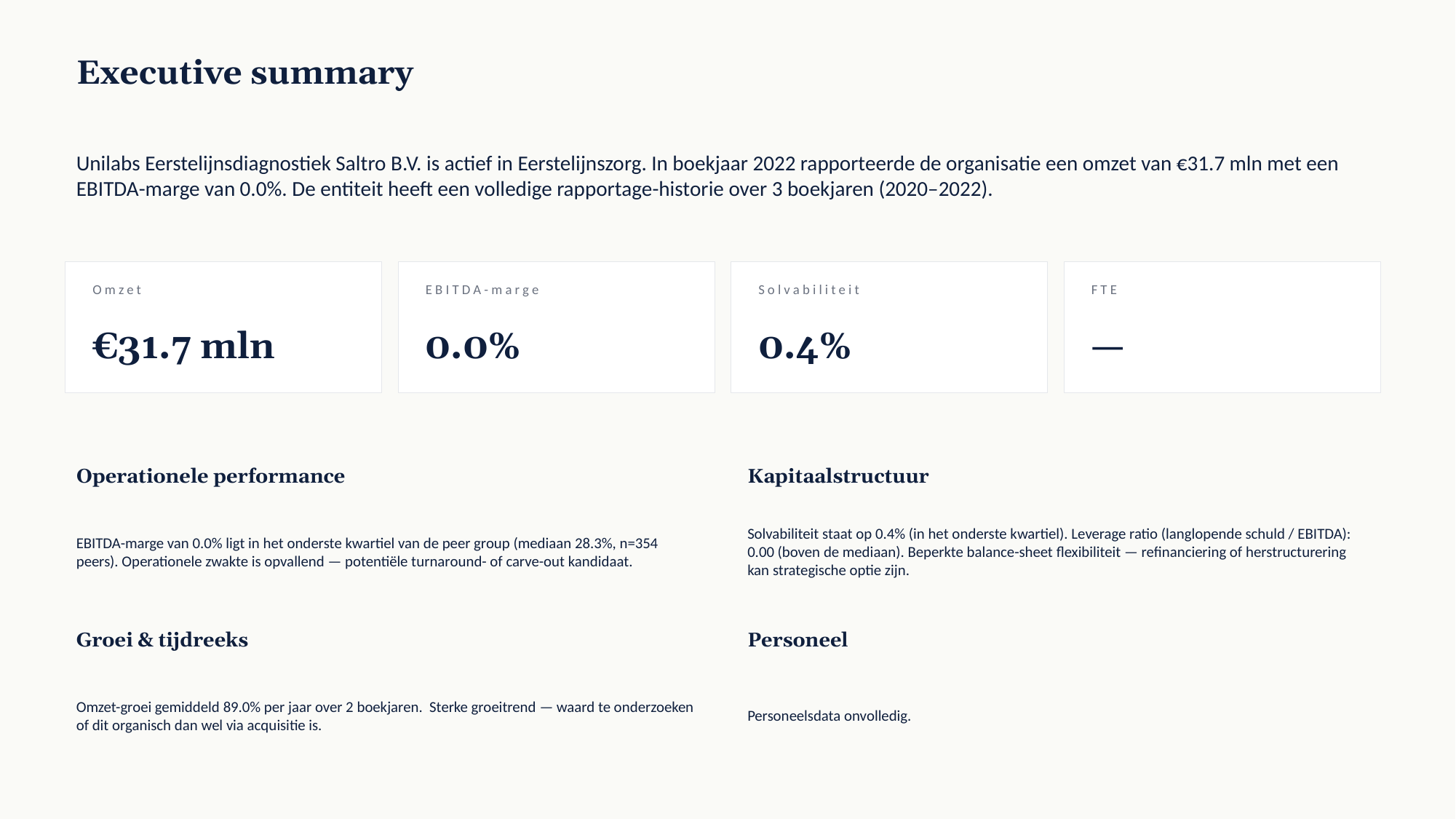

Executive summary
Unilabs Eerstelijnsdiagnostiek Saltro B.V. is actief in Eerstelijnszorg. In boekjaar 2022 rapporteerde de organisatie een omzet van €31.7 mln met een EBITDA-marge van 0.0%. De entiteit heeft een volledige rapportage-historie over 3 boekjaren (2020–2022).

Omzet
EBITDA-marge
Solvabiliteit
FTE
€31.7 mln
0.0%
0.4%
—
Operationele performance
Kapitaalstructuur
EBITDA-marge van 0.0% ligt in het onderste kwartiel van de peer group (mediaan 28.3%, n=354 peers). Operationele zwakte is opvallend — potentiële turnaround- of carve-out kandidaat.
Solvabiliteit staat op 0.4% (in het onderste kwartiel). Leverage ratio (langlopende schuld / EBITDA): 0.00 (boven de mediaan). Beperkte balance-sheet flexibiliteit — refinanciering of herstructurering kan strategische optie zijn.
Groei & tijdreeks
Personeel
Omzet-groei gemiddeld 89.0% per jaar over 2 boekjaren.  Sterke groeitrend — waard te onderzoeken of dit organisch dan wel via acquisitie is.
Personeelsdata onvolledig.